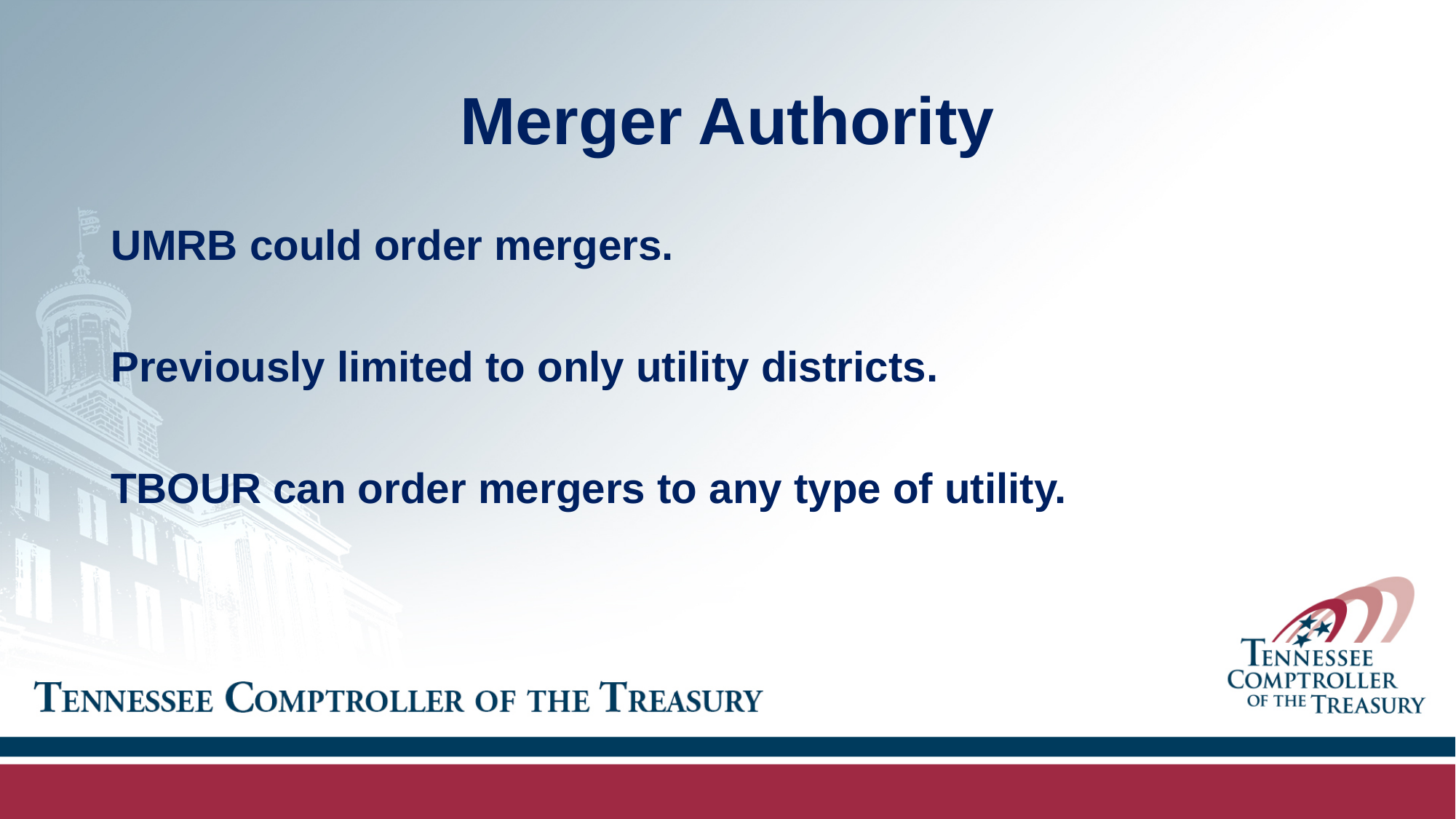

# Merger Authority
UMRB could order mergers.

Previously limited to only utility districts.

TBOUR can order mergers to any type of utility.